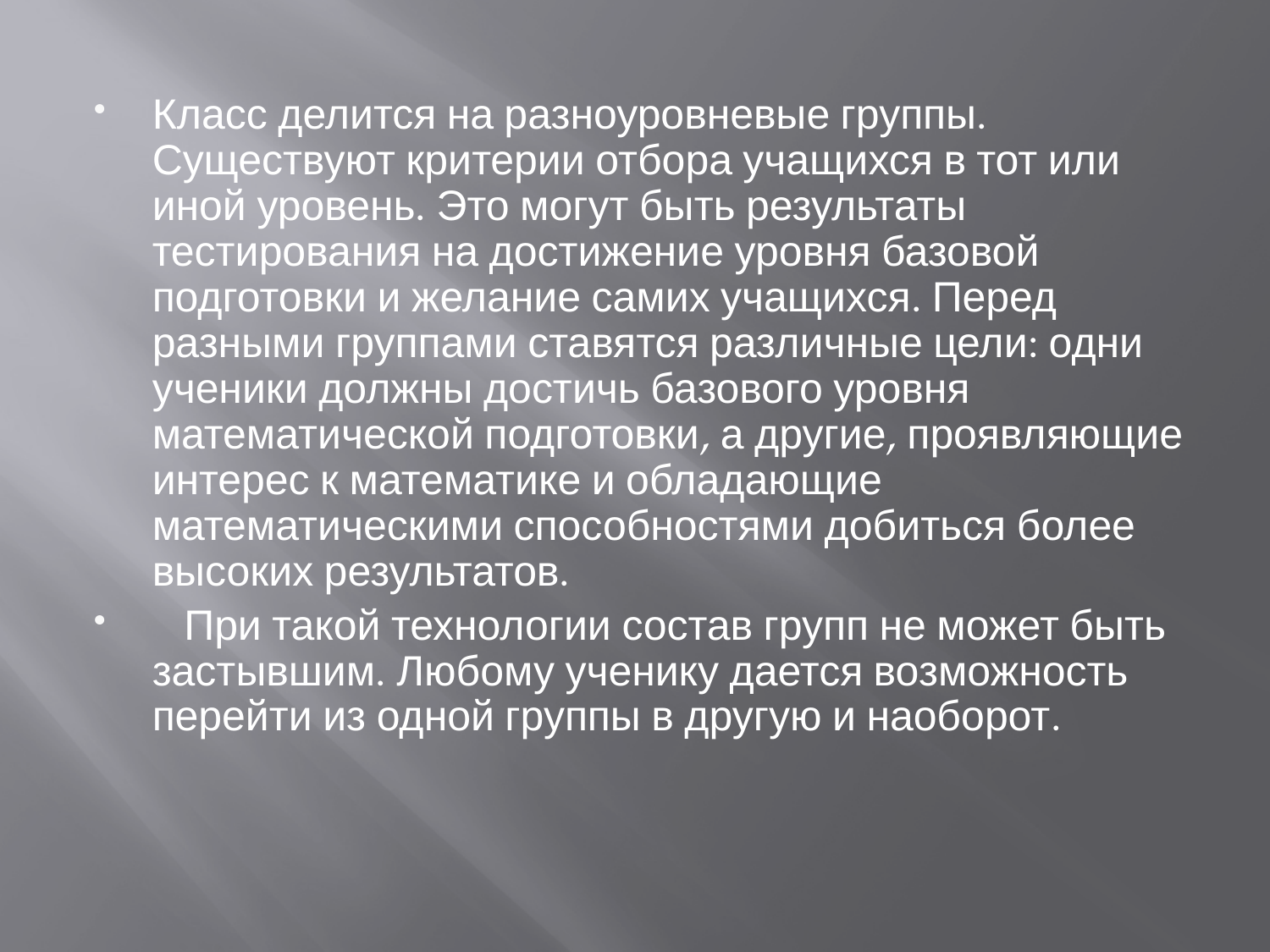

Класс делится на разноуровневые группы. Существуют критерии отбора учащихся в тот или иной уровень. Это могут быть результаты тестирования на достижение уровня базовой подготовки и желание самих учащихся. Перед разными группами ставятся различные цели: одни ученики должны достичь базового уровня математической подготовки, а другие, проявляющие интерес к математике и обладающие математическими способностями добиться более высоких результатов.
   При такой технологии состав групп не может быть застывшим. Любому ученику дается возможность перейти из одной группы в другую и наоборот.